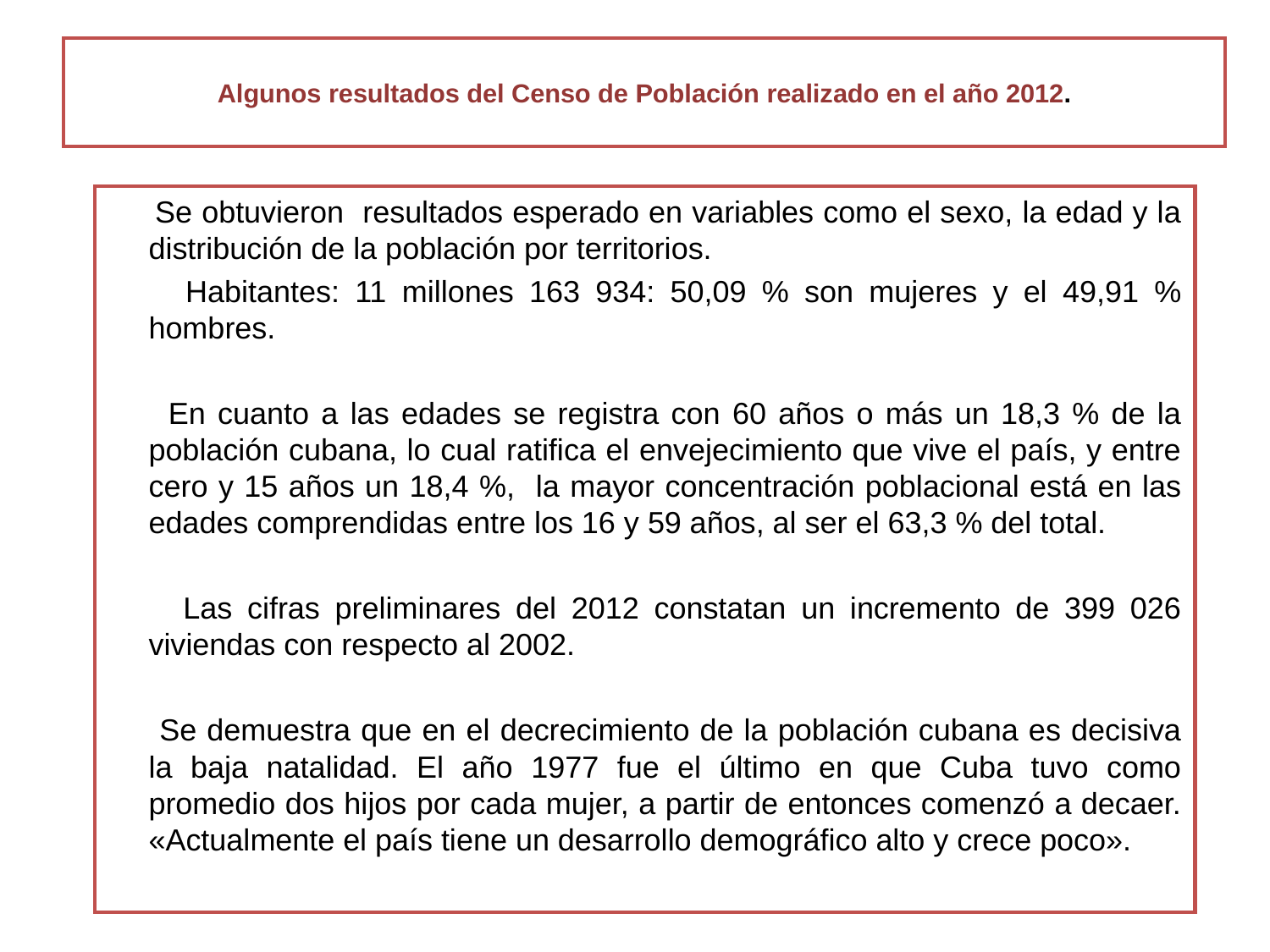

# Algunos resultados del Censo de Población realizado en el año 2012.
     Se obtuvieron  resultados esperado en variables como el sexo, la edad y la distribución de la población por territorios.
     Habitantes: 11 millones 163 934: 50,09 % son mujeres y el 49,91 % hombres.

     En cuanto a las edades se registra con 60 años o más un 18,3 % de la población cubana, lo cual ratifica el envejecimiento que vive el país, y entre cero y 15 años un 18,4 %,  la mayor concentración poblacional está en las edades comprendidas entre los 16 y 59 años, al ser el 63,3 % del total.

     Las cifras preliminares del 2012 constatan un incremento de 399 026 viviendas con respecto al 2002.

     Se demuestra que en el decrecimiento de la población cubana es decisiva la baja natalidad. El año 1977 fue el último en que Cuba tuvo como promedio dos hijos por cada mujer, a partir de entonces comenzó a decaer. «Actualmente el país tiene un desarrollo demográfico alto y crece poco».